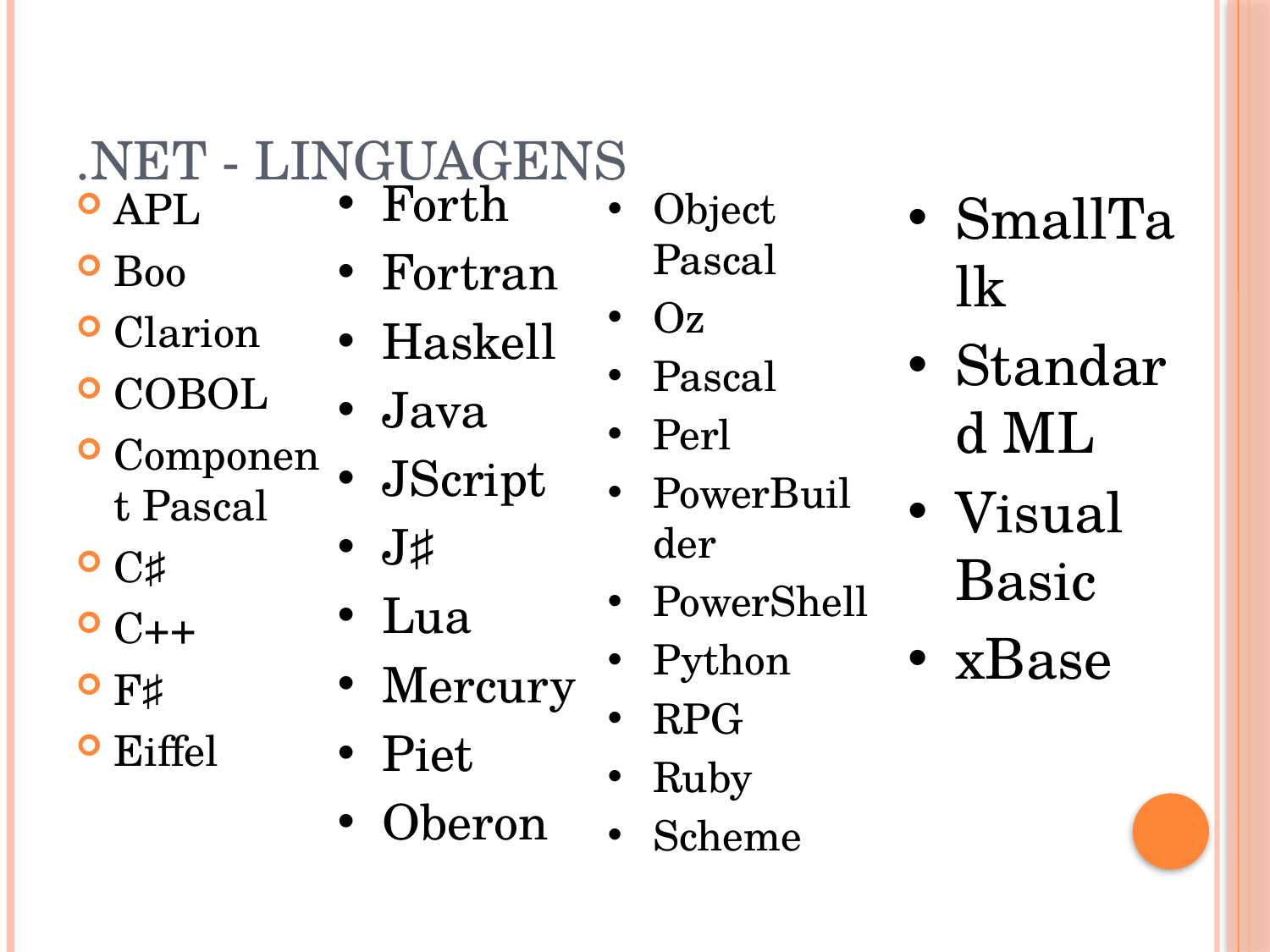

# .NET - Linguagens
Forth
Fortran
Haskell
Java
JScript
J♯
Lua
Mercury
Piet
Oberon
APL
Boo
Clarion
COBOL
Component Pascal
C♯
C++
F♯
Eiffel
Object Pascal
Oz
Pascal
Perl
PowerBuilder
PowerShell
Python
RPG
Ruby
Scheme
SmallTalk
Standard ML
Visual Basic
xBase